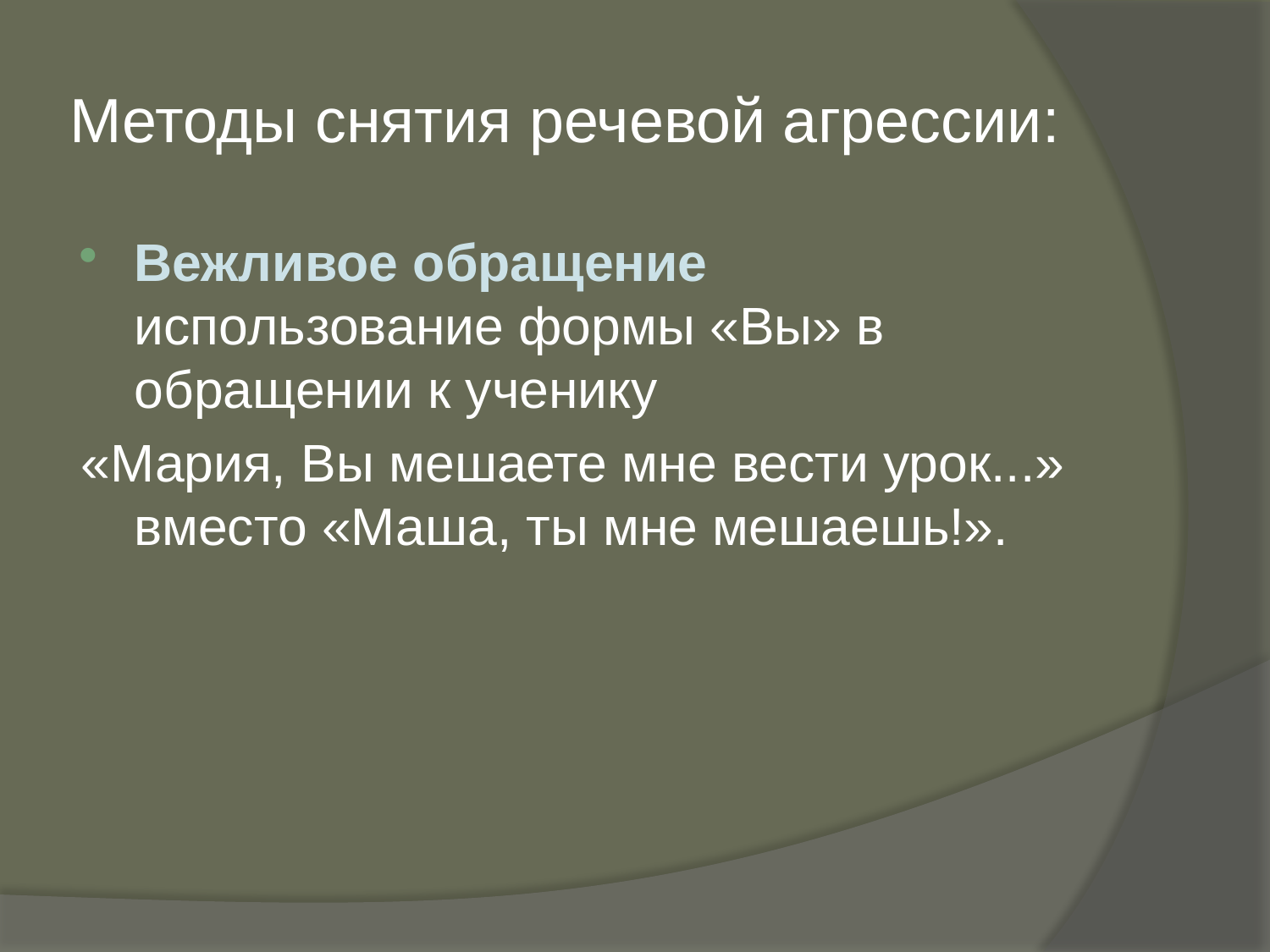

# Методы снятия речевой агрессии:
Вежливое обращение использование формы «Вы» в обращении к ученику
«Мария, Вы мешаете мне вести урок...» вместо «Маша, ты мне мешаешь!».